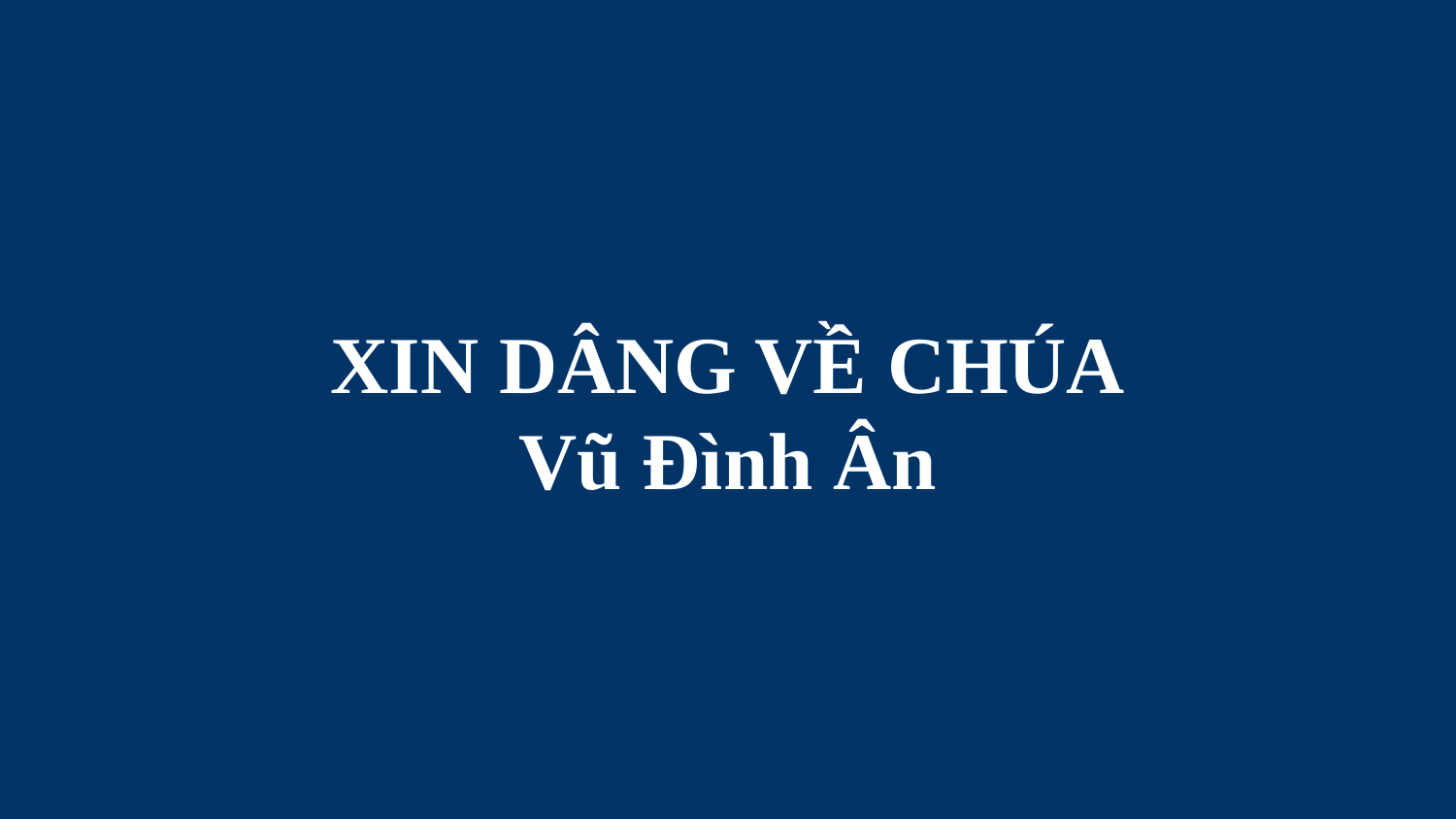

# XIN DÂNG VỀ CHÚA Vũ Đình Ân